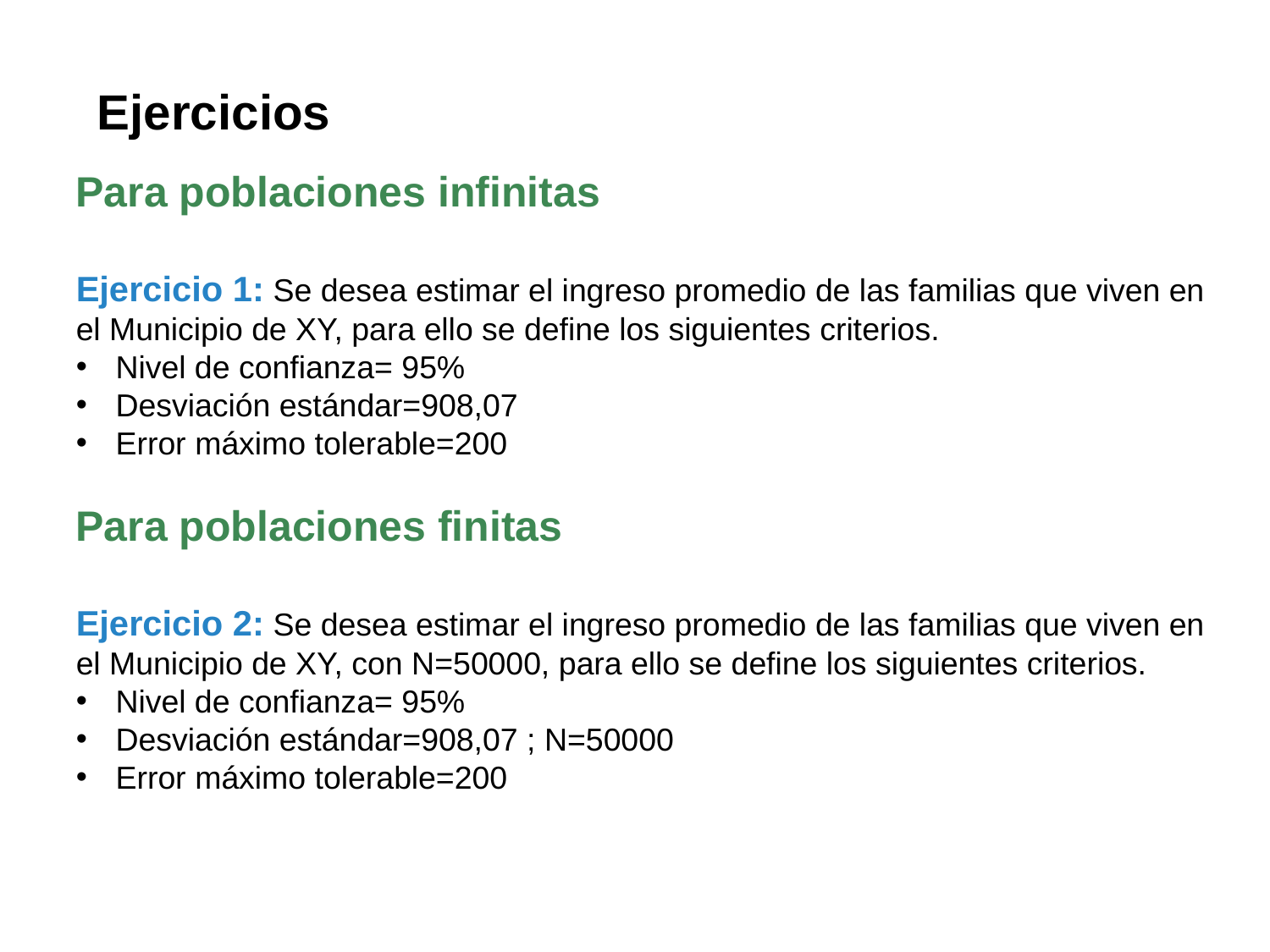

Ejercicios
Para poblaciones infinitas

Ejercicio 1: Se desea estimar el ingreso promedio de las familias que viven en el Municipio de XY, para ello se define los siguientes criterios.
Nivel de confianza= 95%
Desviación estándar=908,07
Error máximo tolerable=200

Para poblaciones finitas

Ejercicio 2: Se desea estimar el ingreso promedio de las familias que viven en el Municipio de XY, con N=50000, para ello se define los siguientes criterios.
Nivel de confianza= 95%
Desviación estándar=908,07 ; N=50000
Error máximo tolerable=200